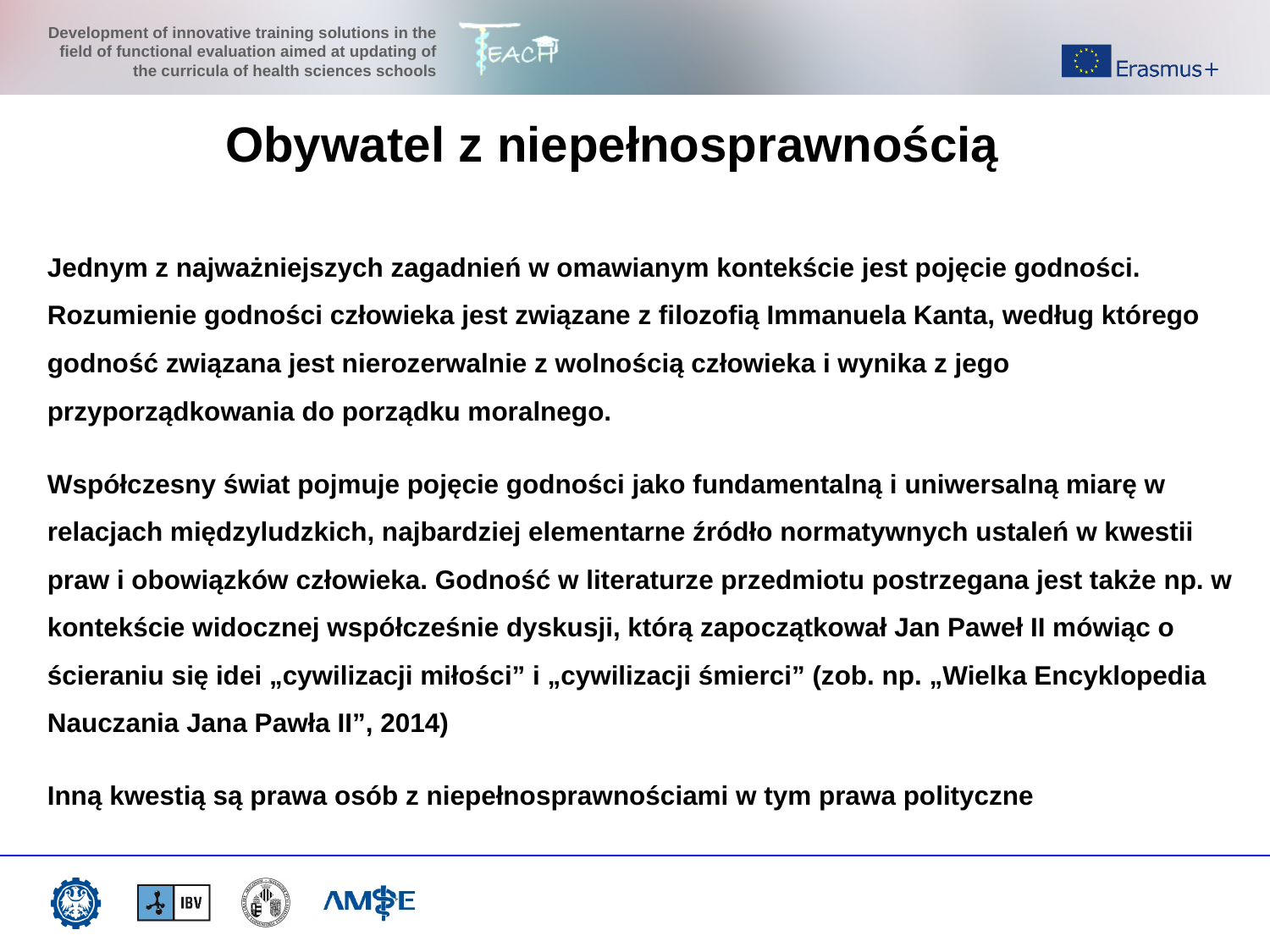

Obywatel z niepełnosprawnością
Jednym z najważniejszych zagadnień w omawianym kontekście jest pojęcie godności. Rozumienie godności człowieka jest związane z filozofią Immanuela Kanta, według którego godność związana jest nierozerwalnie z wolnością człowieka i wynika z jego przyporządkowania do porządku moralnego.
Współczesny świat pojmuje pojęcie godności jako fundamentalną i uniwersalną miarę w relacjach międzyludzkich, najbardziej elementarne źródło normatywnych ustaleń w kwestii praw i obowiązków człowieka. Godność w literaturze przedmiotu postrzegana jest także np. w kontekście widocznej współcześnie dyskusji, którą zapoczątkował Jan Paweł II mówiąc o ścieraniu się idei „cywilizacji miłości” i „cywilizacji śmierci” (zob. np. „Wielka Encyklopedia Nauczania Jana Pawła II”, 2014)
Inną kwestią są prawa osób z niepełnosprawnościami w tym prawa polityczne